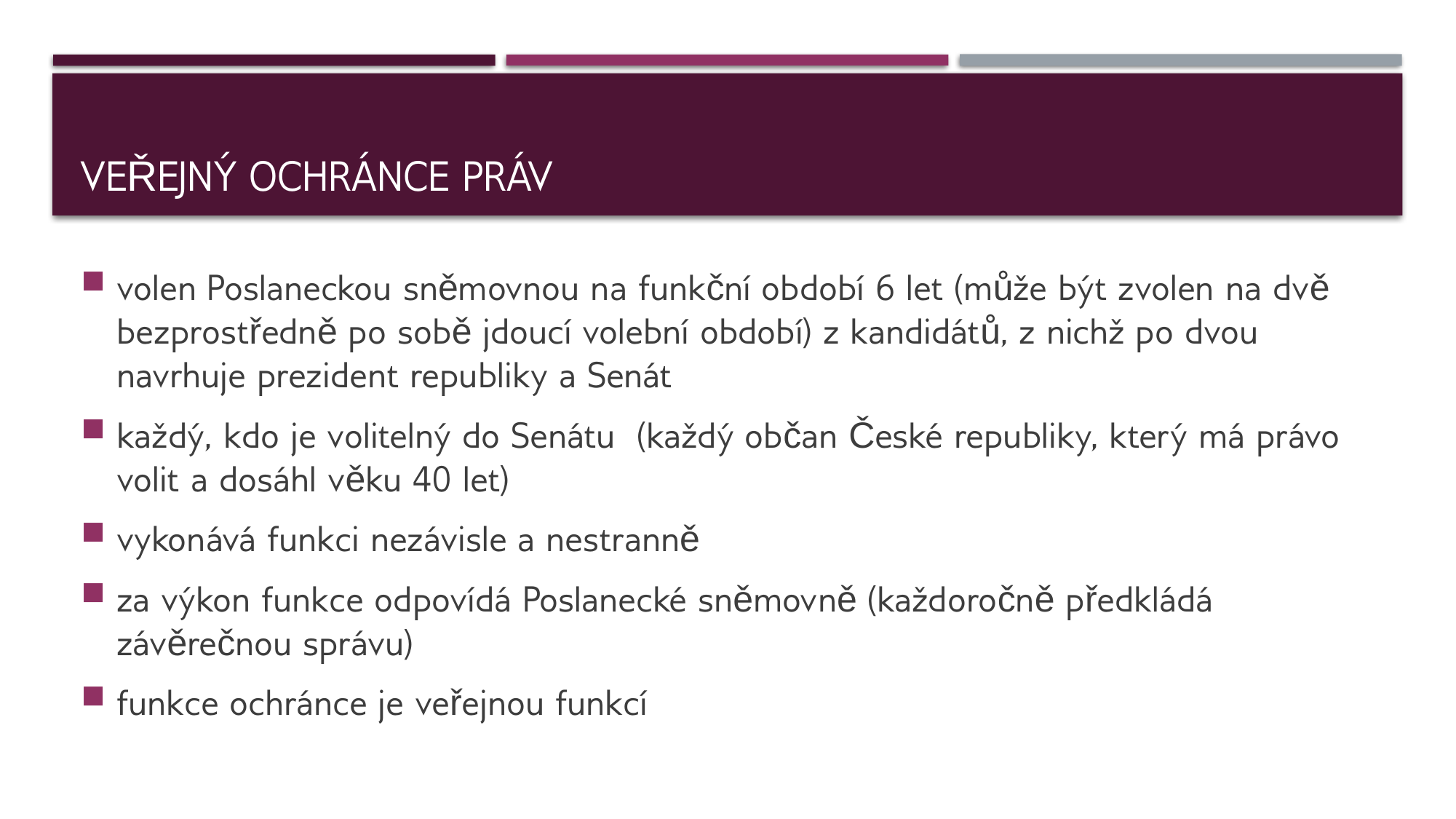

# veřejný ochránce práv
volen Poslaneckou sněmovnou na funkční období 6 let (může být zvolen na dvě bezprostředně po sobě jdoucí volební období) z kandidátů, z nichž po dvou navrhuje prezident republiky a Senát
každý, kdo je volitelný do Senátu  (každý občan České republiky, který má právo volit a dosáhl věku 40 let)
vykonává funkci nezávisle a nestranně
za výkon funkce odpovídá Poslanecké sněmovně (každoročně předkládá závěrečnou správu)
funkce ochránce je veřejnou funkcí